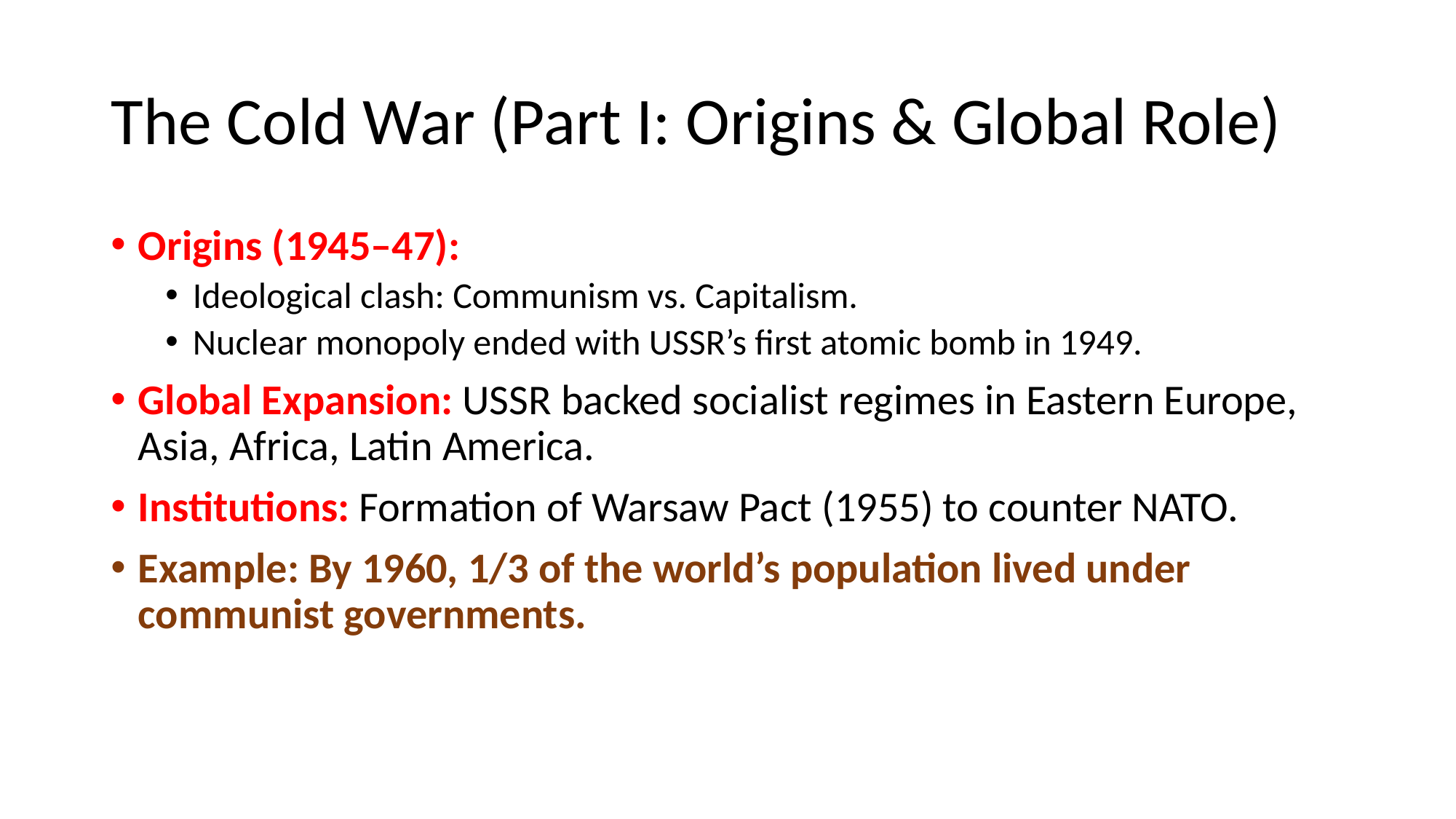

# The Cold War (Part I: Origins & Global Role)
Origins (1945–47):
Ideological clash: Communism vs. Capitalism.
Nuclear monopoly ended with USSR’s first atomic bomb in 1949.
Global Expansion: USSR backed socialist regimes in Eastern Europe, Asia, Africa, Latin America.
Institutions: Formation of Warsaw Pact (1955) to counter NATO.
Example: By 1960, 1/3 of the world’s population lived under communist governments.